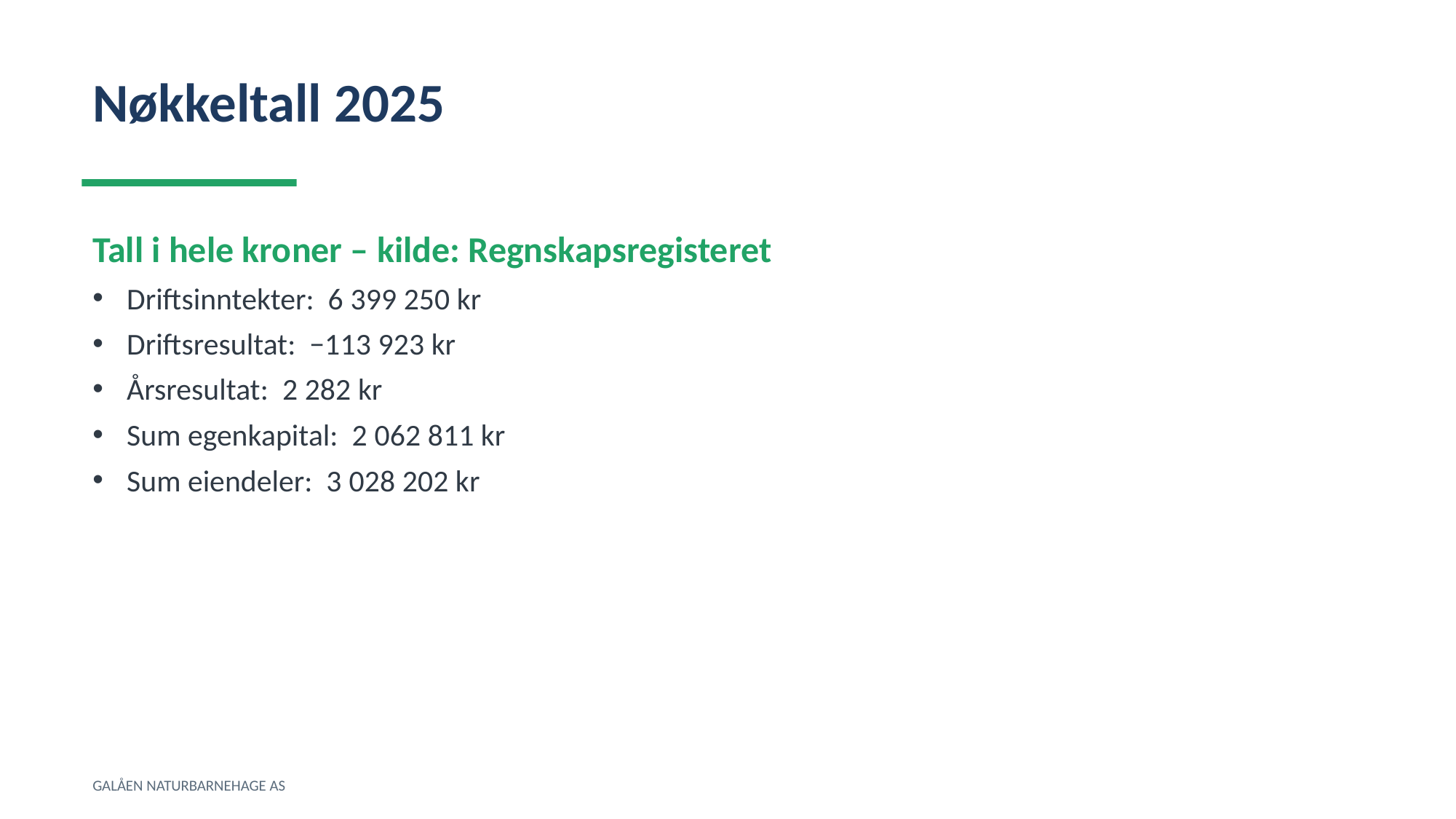

Nøkkeltall 2025

Tall i hele kroner – kilde: Regnskapsregisteret
Driftsinntekter:  6 399 250 kr
Driftsresultat:  −113 923 kr
Årsresultat:  2 282 kr
Sum egenkapital:  2 062 811 kr
Sum eiendeler:  3 028 202 kr
GALÅEN NATURBARNEHAGE AS